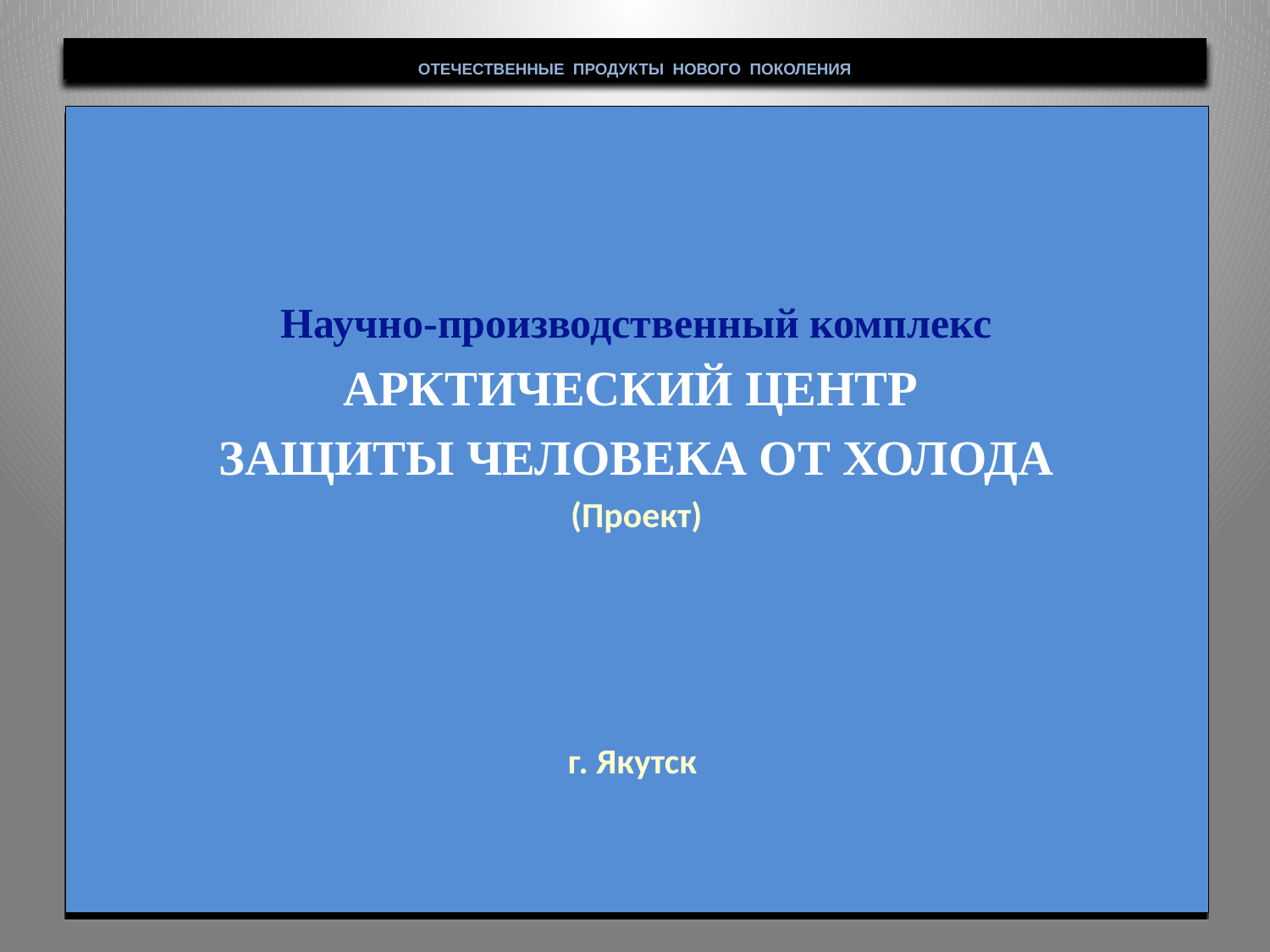

# ОТЕЧЕСТВЕННЫЕ  ПРОДУКТЫ  НОВОГО  ПОКОЛЕНИЯ

Научно-производственный комплекс
АРКТИЧЕСКИЙ ЦЕНТР
ЗАЩИТЫ ЧЕЛОВЕКА ОТ ХОЛОДА
(Проект)

г. Якутск

Москва 2017